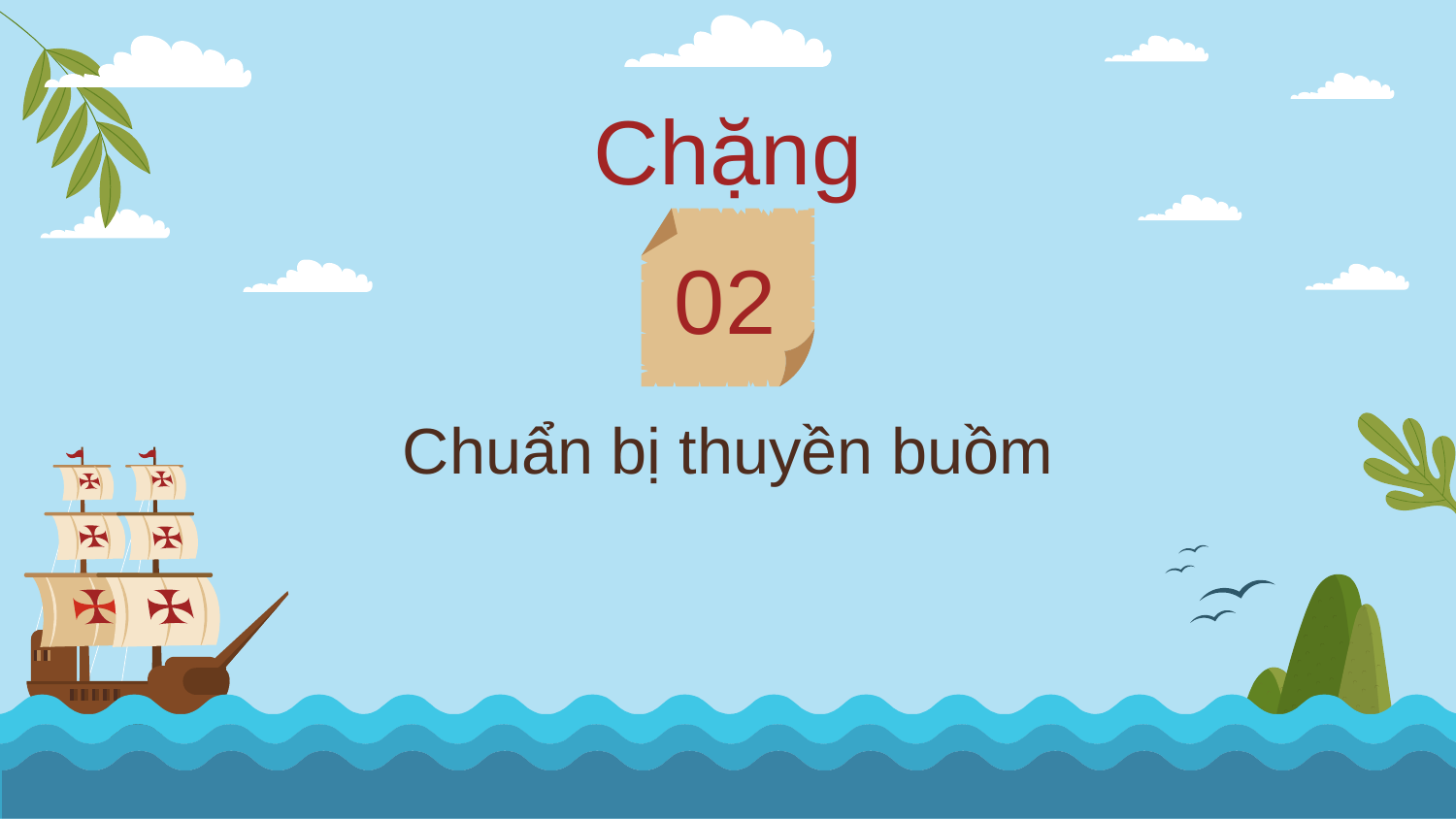

# Chặng

02
Chuẩn bị thuyền buồm